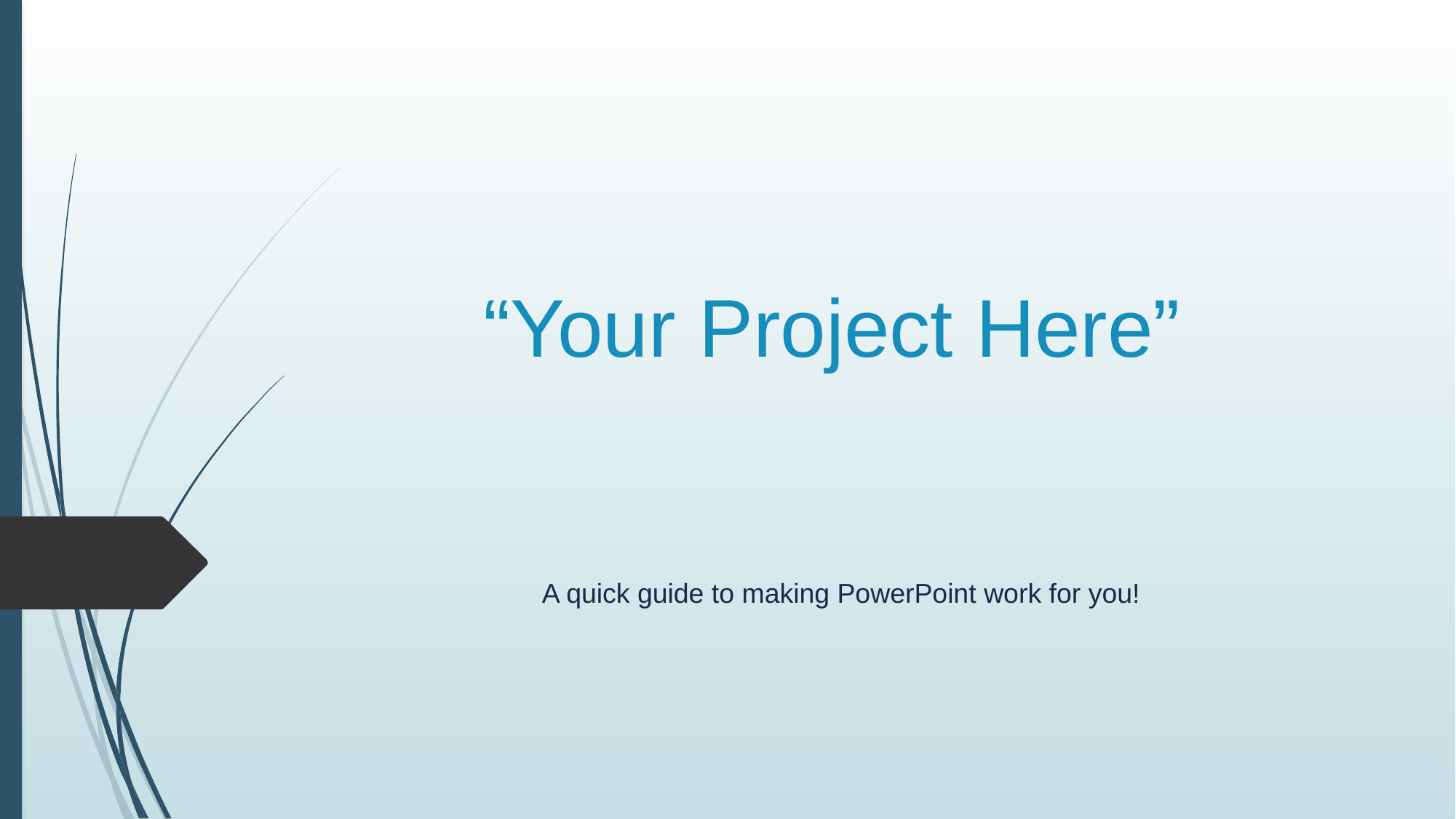

# “Your Project Here”
A quick guide to making PowerPoint work for you!